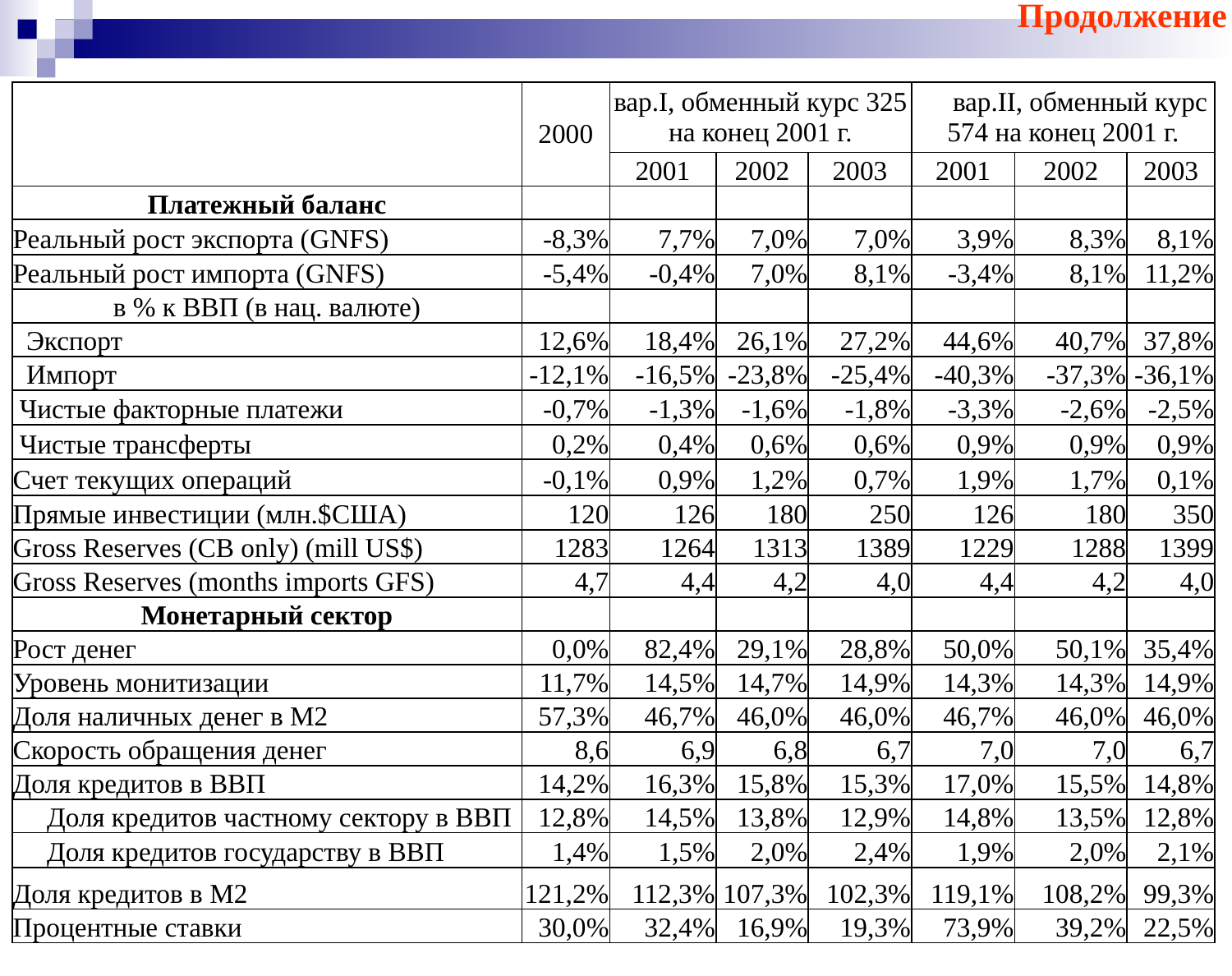

# Продолжение
|  | 2000 | вар.I, обменный курс 325 на конец 2001 г. |  |  | вар.II, обменный курс 574 на конец 2001 г. |  |  |
| --- | --- | --- | --- | --- | --- | --- | --- |
|  |  | 2001 | 2002 | 2003 | 2001 | 2002 | 2003 |
| Платежный баланс |  |  |  |  |  |  |  |
| Реальный рост экспорта (GNFS) | -8,3% | 7,7% | 7,0% | 7,0% | 3,9% | 8,3% | 8,1% |
| Реальный рост импорта (GNFS) | -5,4% | -0,4% | 7,0% | 8,1% | -3,4% | 8,1% | 11,2% |
| в % к ВВП (в нац. валюте) |  |  |  |  |  |  |  |
| Экспорт | 12,6% | 18,4% | 26,1% | 27,2% | 44,6% | 40,7% | 37,8% |
| Импорт | -12,1% | -16,5% | -23,8% | -25,4% | -40,3% | -37,3% | -36,1% |
| Чистые факторные платежи | -0,7% | -1,3% | -1,6% | -1,8% | -3,3% | -2,6% | -2,5% |
| Чистые трансферты | 0,2% | 0,4% | 0,6% | 0,6% | 0,9% | 0,9% | 0,9% |
| Счет текущих операций | -0,1% | 0,9% | 1,2% | 0,7% | 1,9% | 1,7% | 0,1% |
| Прямые инвестиции (млн.$CША) | 120 | 126 | 180 | 250 | 126 | 180 | 350 |
| Gross Reserves (CB only) (mill US$) | 1283 | 1264 | 1313 | 1389 | 1229 | 1288 | 1399 |
| Gross Reserves (months imports GFS) | 4,7 | 4,4 | 4,2 | 4,0 | 4,4 | 4,2 | 4,0 |
| Монетарный сектор |  |  |  |  |  |  |  |
| Рост денег | 0,0% | 82,4% | 29,1% | 28,8% | 50,0% | 50,1% | 35,4% |
| Уровень монитизации | 11,7% | 14,5% | 14,7% | 14,9% | 14,3% | 14,3% | 14,9% |
| Доля наличных денег в M2 | 57,3% | 46,7% | 46,0% | 46,0% | 46,7% | 46,0% | 46,0% |
| Скорость обращения денег | 8,6 | 6,9 | 6,8 | 6,7 | 7,0 | 7,0 | 6,7 |
| Доля кредитов в ВВП | 14,2% | 16,3% | 15,8% | 15,3% | 17,0% | 15,5% | 14,8% |
| Доля кредитов частному сектору в ВВП | 12,8% | 14,5% | 13,8% | 12,9% | 14,8% | 13,5% | 12,8% |
| Доля кредитов государству в ВВП | 1,4% | 1,5% | 2,0% | 2,4% | 1,9% | 2,0% | 2,1% |
| Доля кредитов в M2 | 121,2% | 112,3% | 107,3% | 102,3% | 119,1% | 108,2% | 99,3% |
| Процентные ставки | 30,0% | 32,4% | 16,9% | 19,3% | 73,9% | 39,2% | 22,5% |